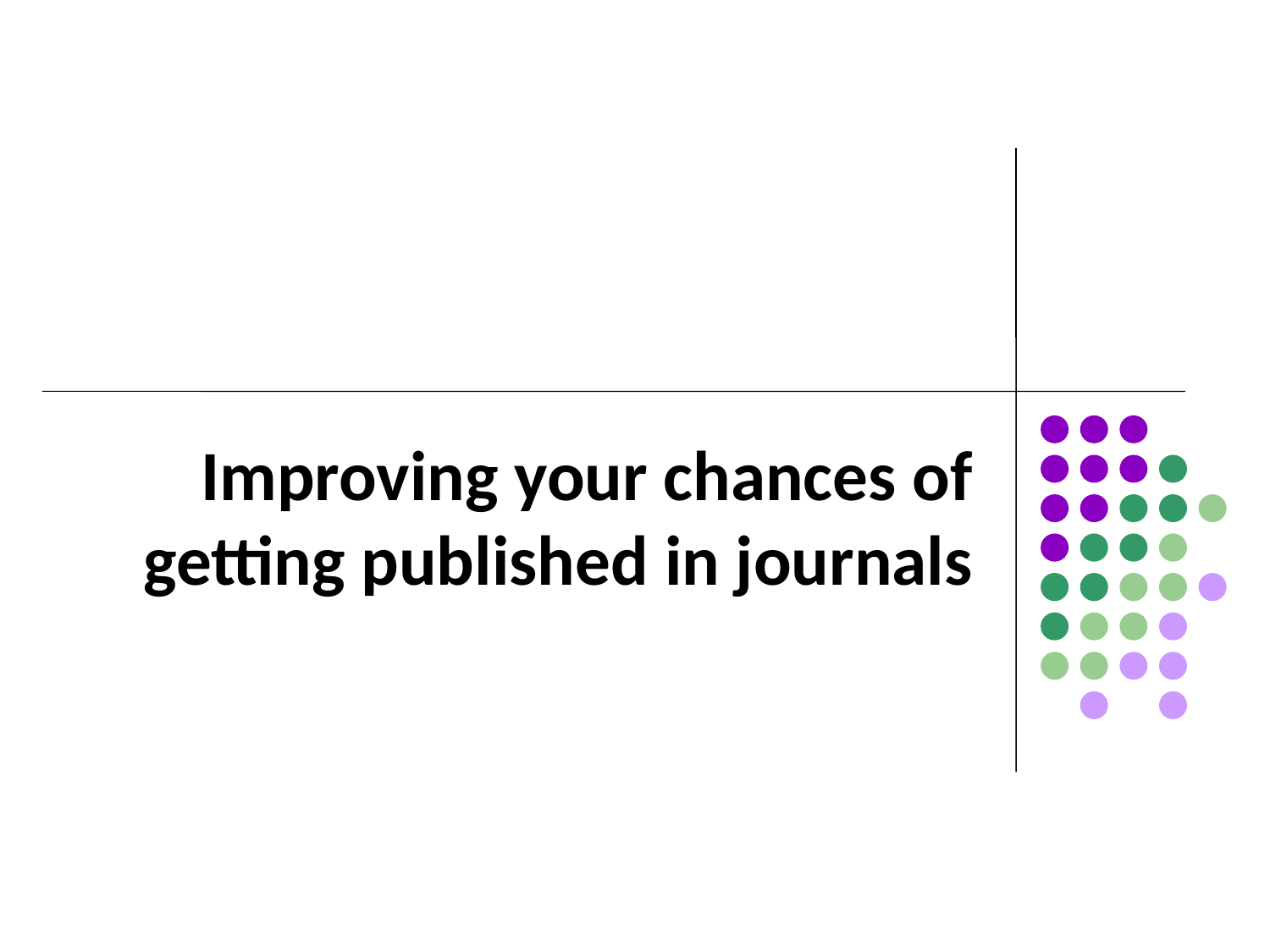

#
Improving your chances of getting published in journals